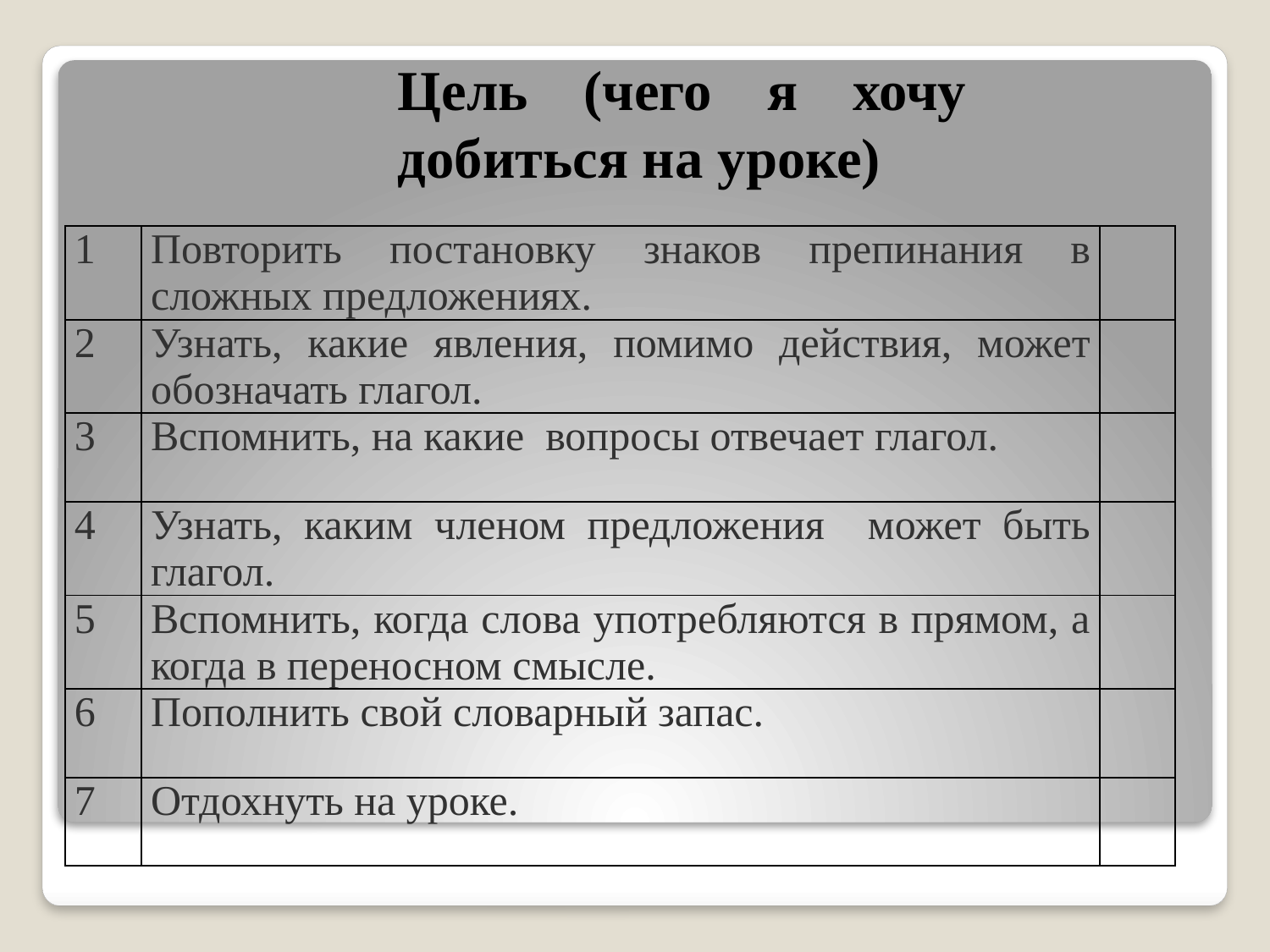

Цель (чего я хочу  добиться на уроке)
| 1 | Повторить постановку знаков препинания в сложных предложениях. |  |
| --- | --- | --- |
| 2 | Узнать, какие явления, помимо действия, может обозначать глагол. |  |
| 3 | Вспомнить, на какие вопросы отвечает глагол. |  |
| 4 | Узнать, каким членом предложения может быть глагол. |  |
| 5 | Вспомнить, когда слова употребляются в прямом, а когда в переносном смысле. |  |
| 6 | Пополнить свой словарный запас. |  |
| 7 | Отдохнуть на уроке. |  |